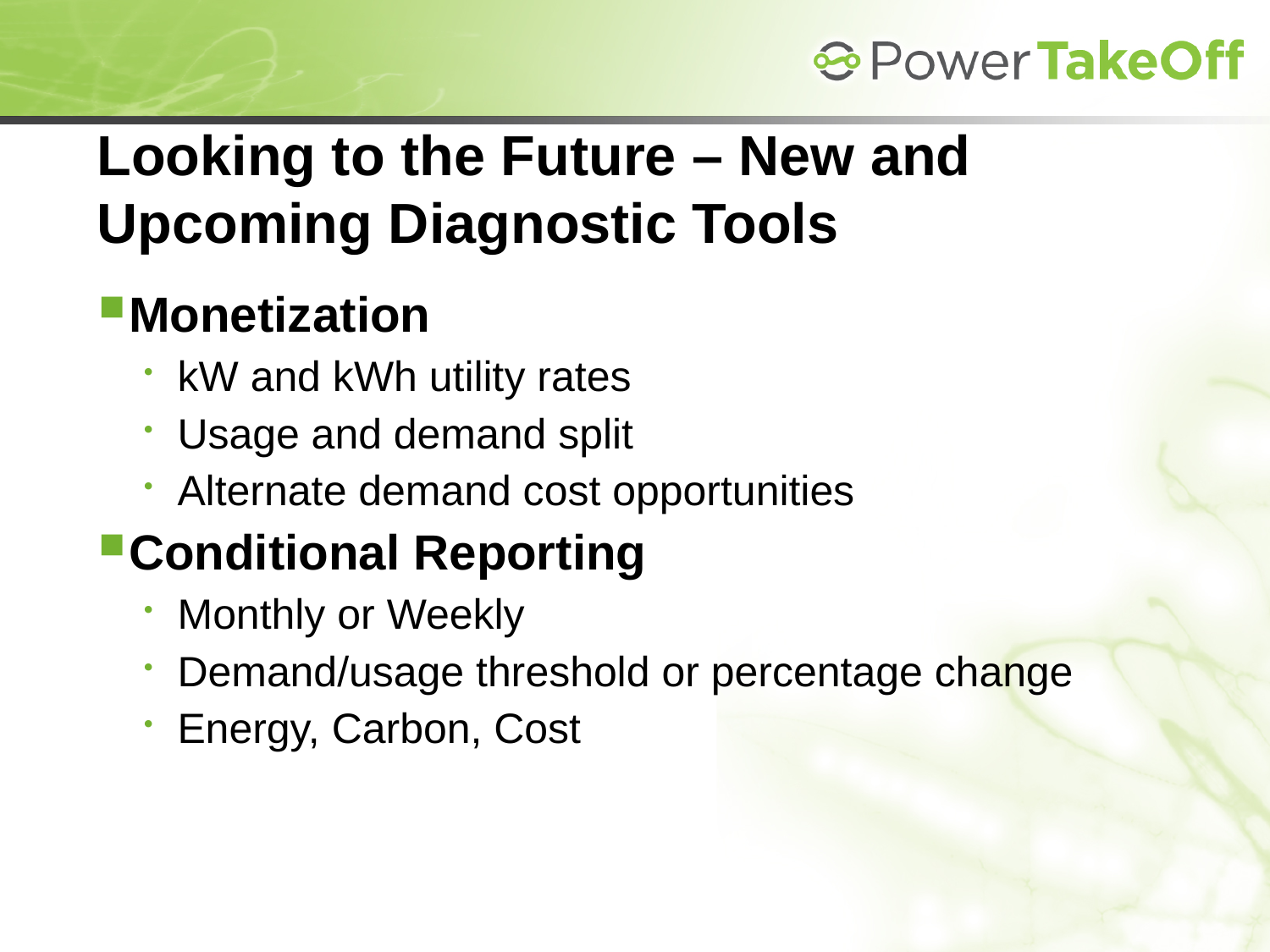

# Looking to the Future – New and Upcoming Diagnostic Tools
Monetization
kW and kWh utility rates
Usage and demand split
Alternate demand cost opportunities
Conditional Reporting
Monthly or Weekly
Demand/usage threshold or percentage change
Energy, Carbon, Cost